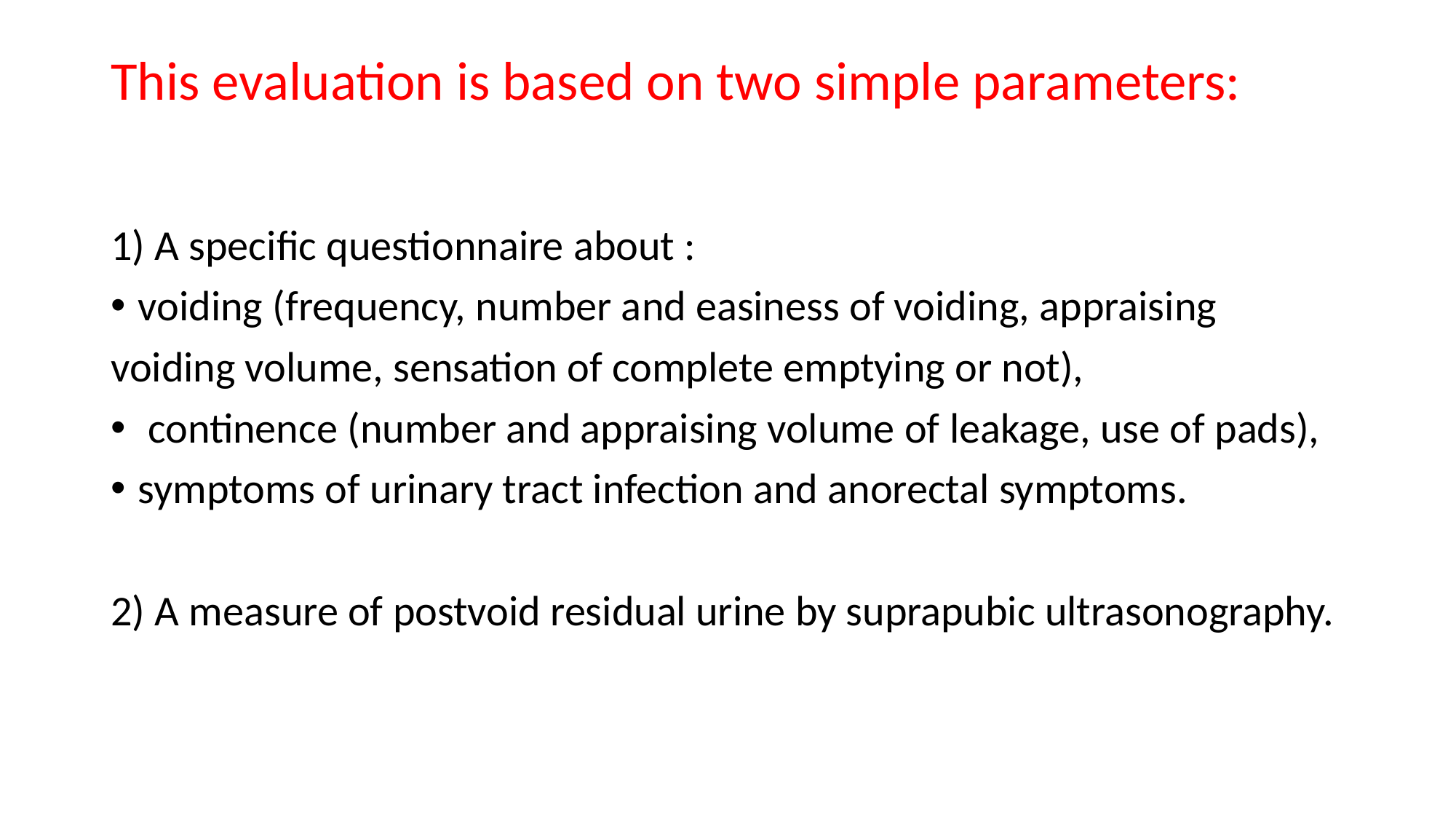

# This evaluation is based on two simple parameters:
1) A specific questionnaire about :
voiding (frequency, number and easiness of voiding, appraising
voiding volume, sensation of complete emptying or not),
 continence (number and appraising volume of leakage, use of pads),
symptoms of urinary tract infection and anorectal symptoms.

2) A measure of postvoid residual urine by suprapubic ultrasonography.